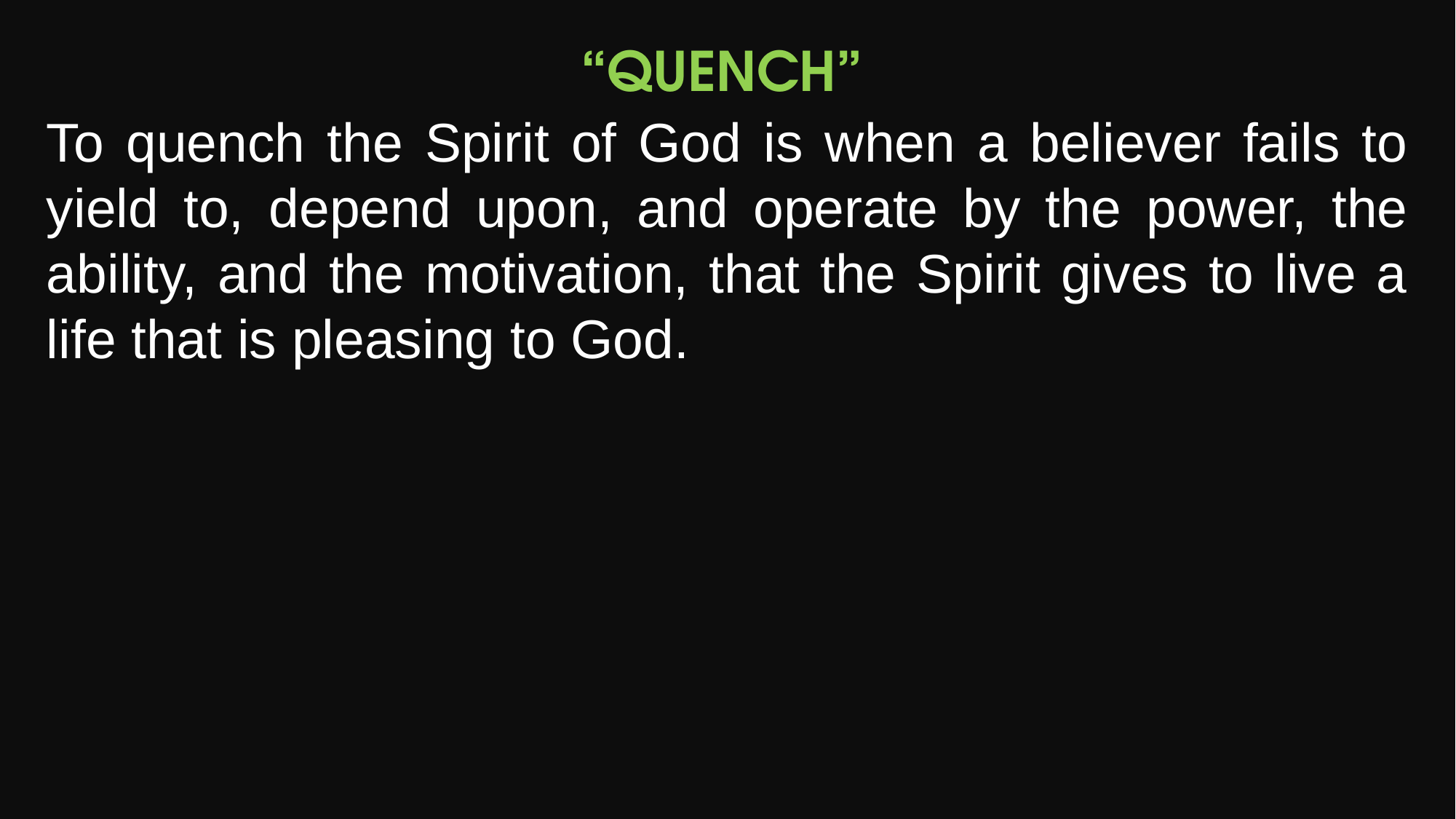

“Quench”
To quench the Spirit of God is when a believer fails to yield to, depend upon, and operate by the power, the ability, and the motivation, that the Spirit gives to live a life that is pleasing to God.